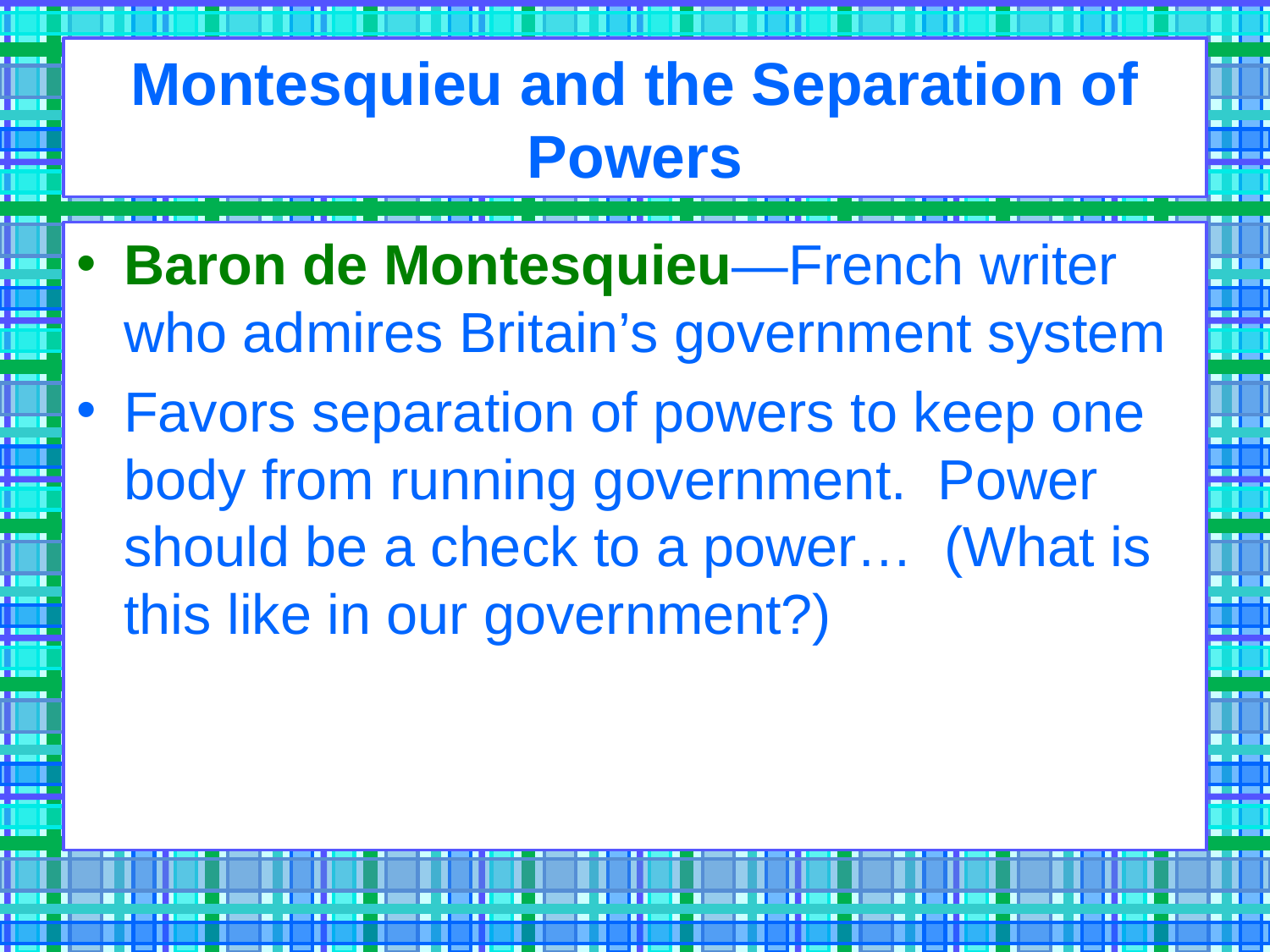

# Montesquieu and the Separation of Powers
Baron de Montesquieu—French writer who admires Britain’s government system
Favors separation of powers to keep one body from running government.  Power should be a check to a power…  (What is this like in our government?)